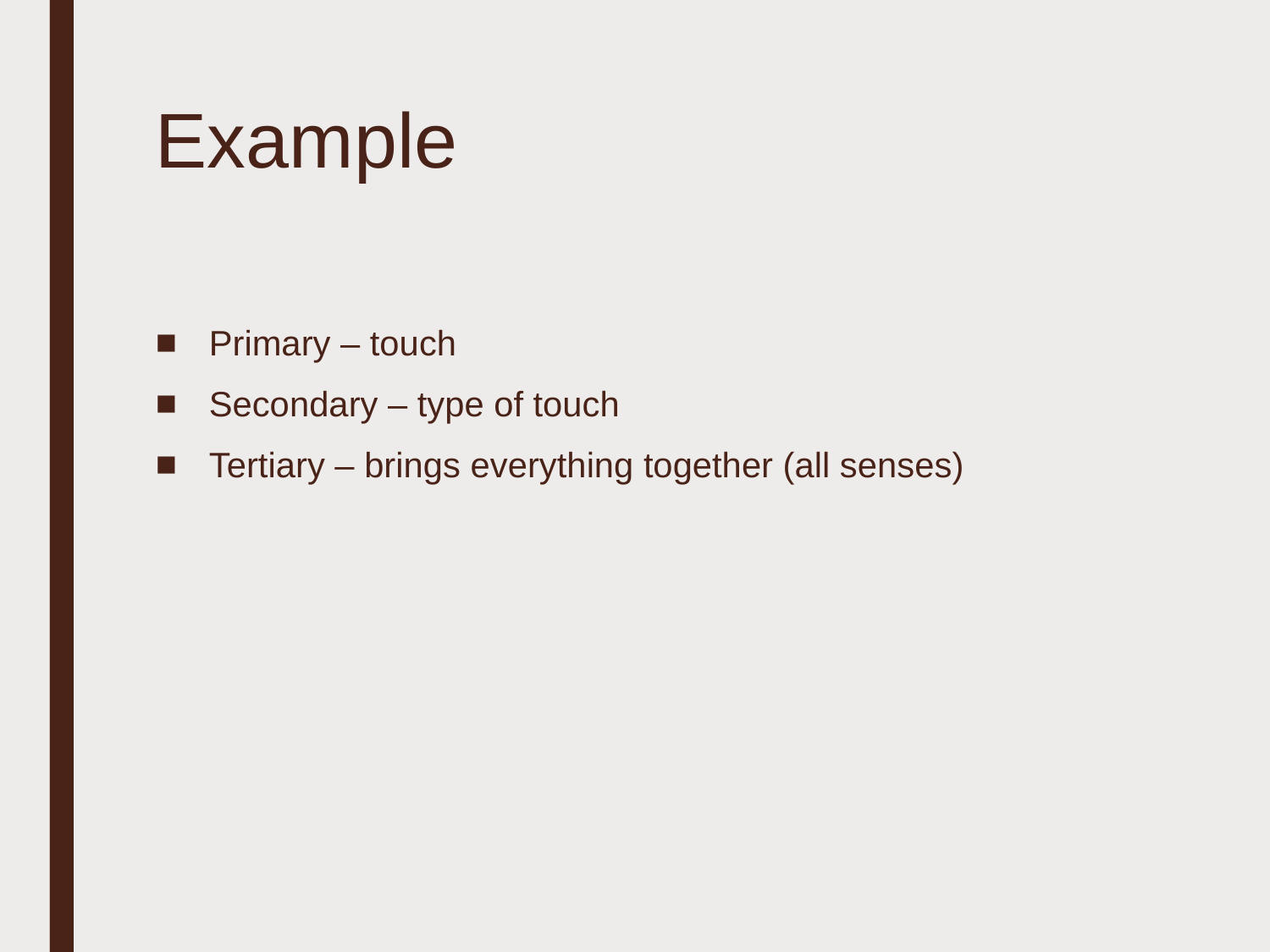

# Example
Primary – touch
Secondary – type of touch
Tertiary – brings everything together (all senses)